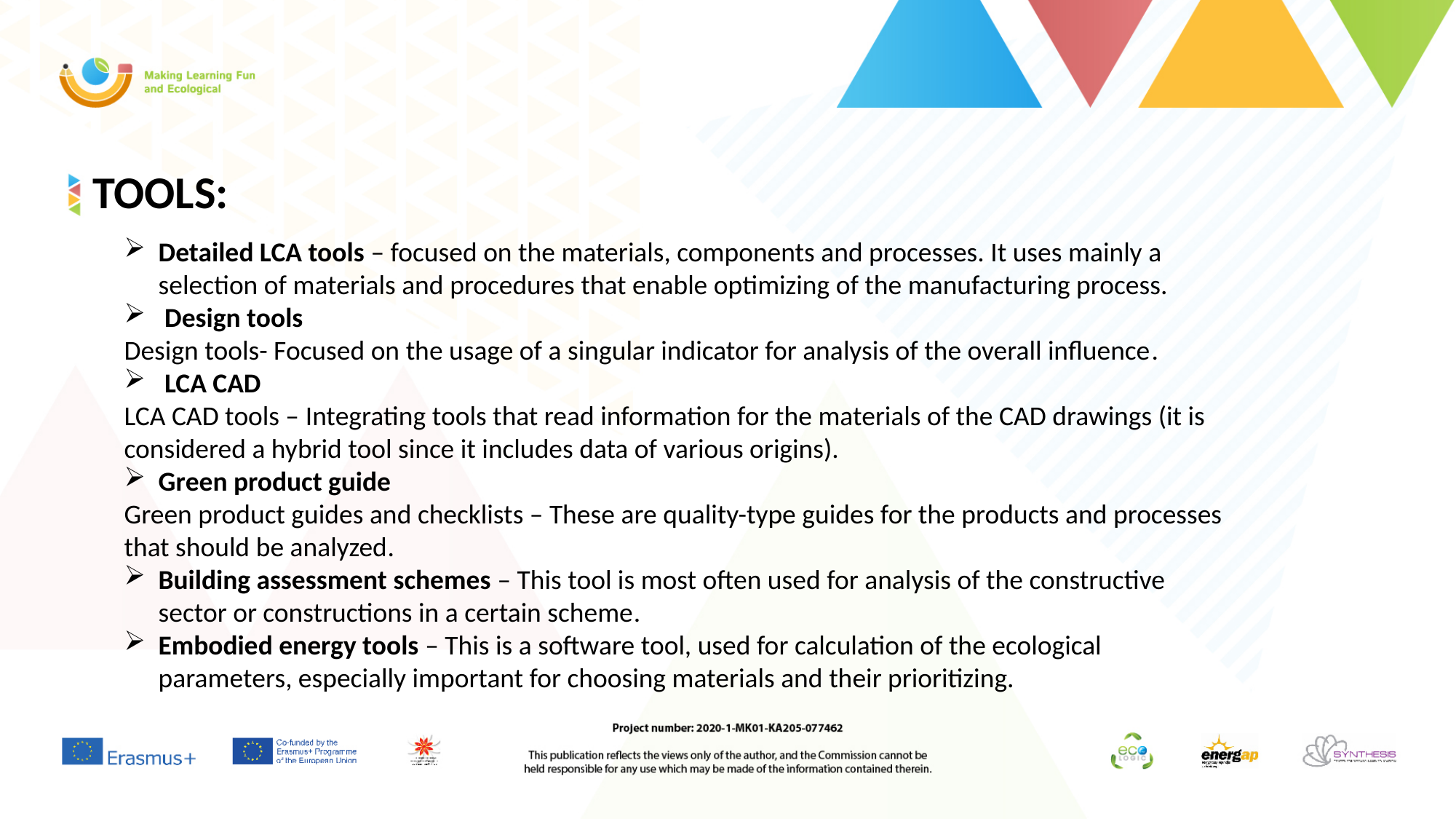

TOOLS:
Detailed LCA tools – focused on the materials, components and processes. It uses mainly a selection of materials and procedures that enable optimizing of the manufacturing process.
 Design tools
Design tools- Focused on the usage of a singular indicator for analysis of the overall influence.
 LCA CAD
LCA CAD tools – Integrating tools that read information for the materials of the CAD drawings (it is considered a hybrid tool since it includes data of various origins).
Green product guide
Green product guides and checklists – These are quality-type guides for the products and processes that should be analyzed.
Building assessment schemes – This tool is most often used for analysis of the constructive sector or constructions in a certain scheme.
Embodied energy tools – This is a software tool, used for calculation of the ecological parameters, especially important for choosing materials and their prioritizing.